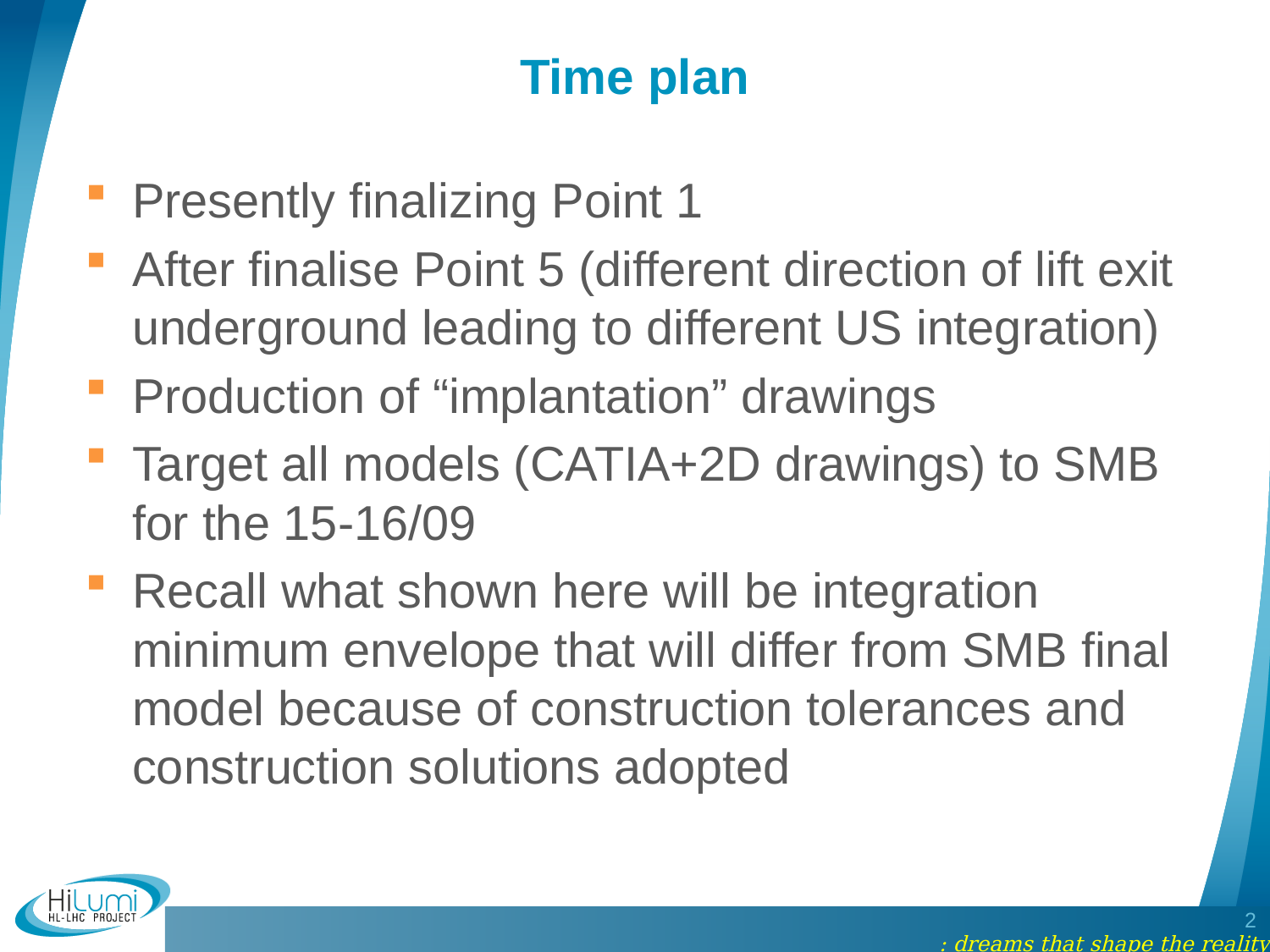

# Time plan
Presently finalizing Point 1
After finalise Point 5 (different direction of lift exit underground leading to different US integration)
Production of “implantation” drawings
Target all models (CATIA+2D drawings) to SMB for the 15-16/09
Recall what shown here will be integration minimum envelope that will differ from SMB final model because of construction tolerances and construction solutions adopted

2